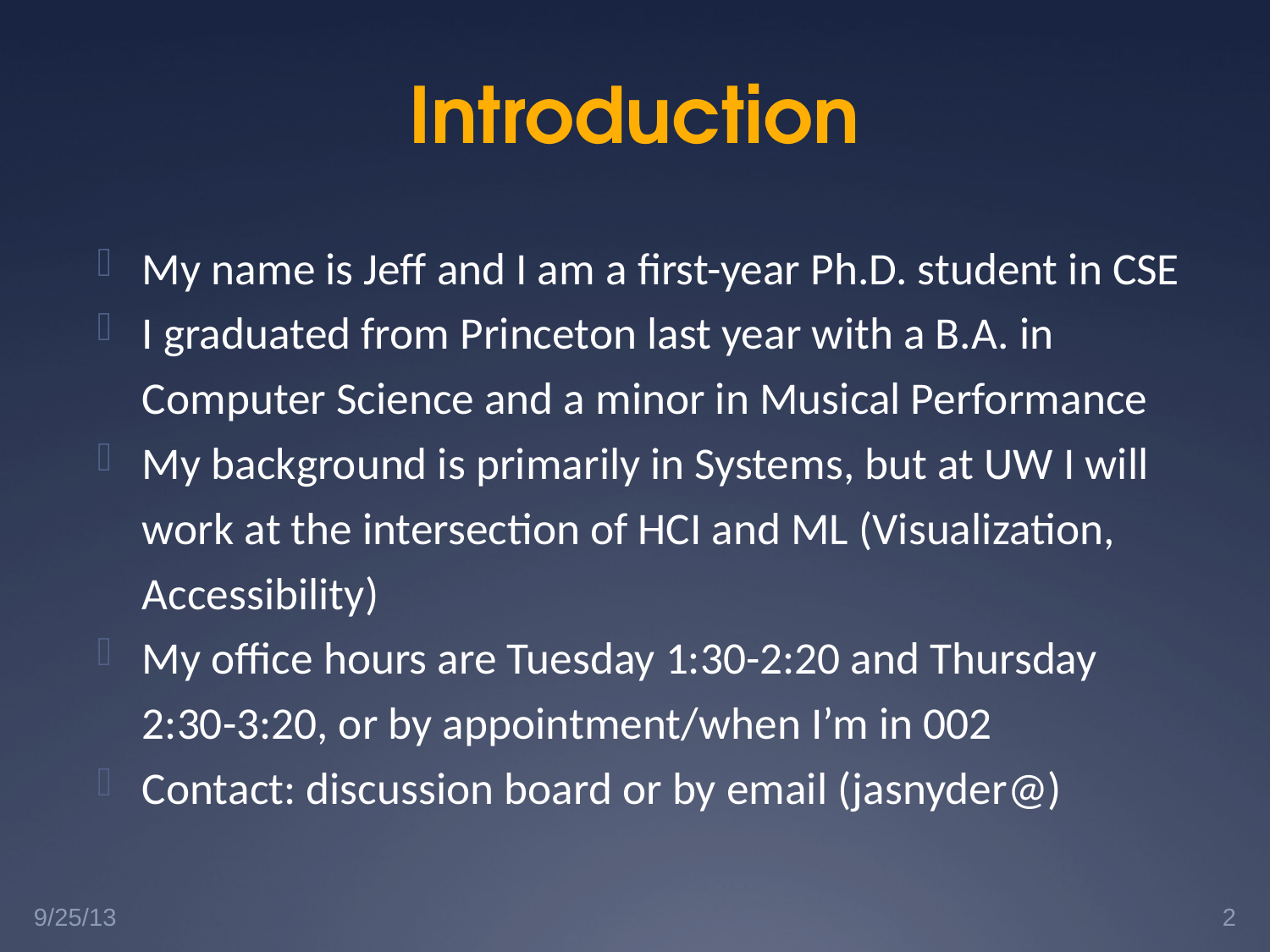

# Introduction
My name is Jeff and I am a first-year Ph.D. student in CSE
I graduated from Princeton last year with a B.A. in Computer Science and a minor in Musical Performance
My background is primarily in Systems, but at UW I will work at the intersection of HCI and ML (Visualization, Accessibility)
My office hours are Tuesday 1:30-2:20 and Thursday 2:30-3:20, or by appointment/when I’m in 002
Contact: discussion board or by email (jasnyder@)
9/25/13
2